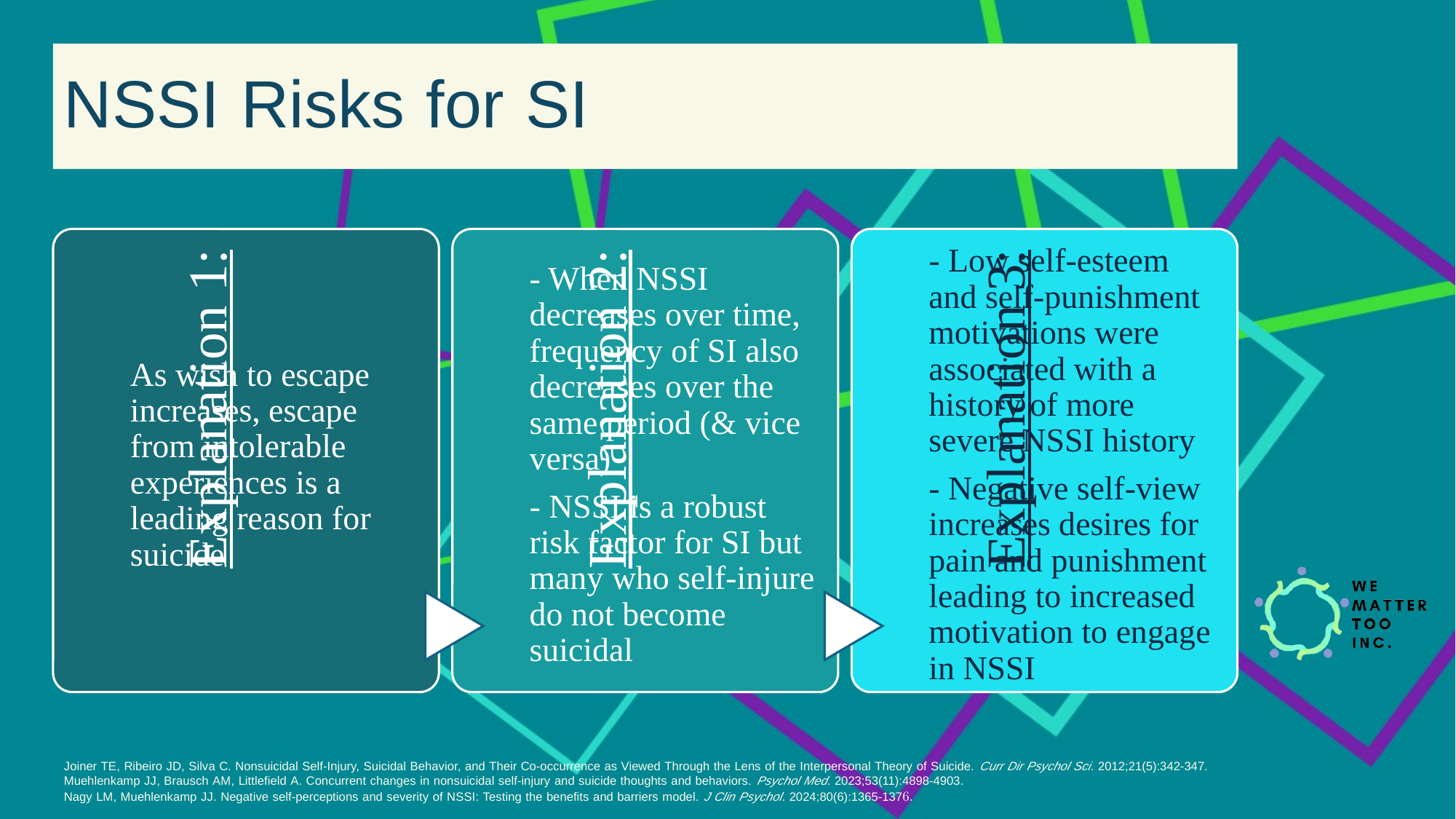

# NSSI Risks for SI
Explanation 1:
As wish to escape increases, escape from intolerable experiences is a leading reason for suicide
Explanation 2:
- When NSSI decreases over time, frequency of SI also decreases over the same period (& vice versa)
- NSSI is a robust risk factor for SI but many who self-injure do not become suicidal
Explanation 3:
- Low self-esteem and self-punishment motivations were associated with a history of more severe NSSI history
- Negative self-view increases desires for pain and punishment leading to increased motivation to engage in NSSI
Joiner TE, Ribeiro JD, Silva C. Nonsuicidal Self-Injury, Suicidal Behavior, and Their Co-occurrence as Viewed Through the Lens of the Interpersonal Theory of Suicide. Curr Dir Psychol Sci. 2012;21(5):342-347.
Muehlenkamp JJ, Brausch AM, Littlefield A. Concurrent changes in nonsuicidal self-injury and suicide thoughts and behaviors. Psychol Med. 2023;53(11):4898-4903.
Nagy LM, Muehlenkamp JJ. Negative self‐perceptions and severity of NSSI: Testing the benefits and barriers model. J Clin Psychol. 2024;80(6):1365-1376.